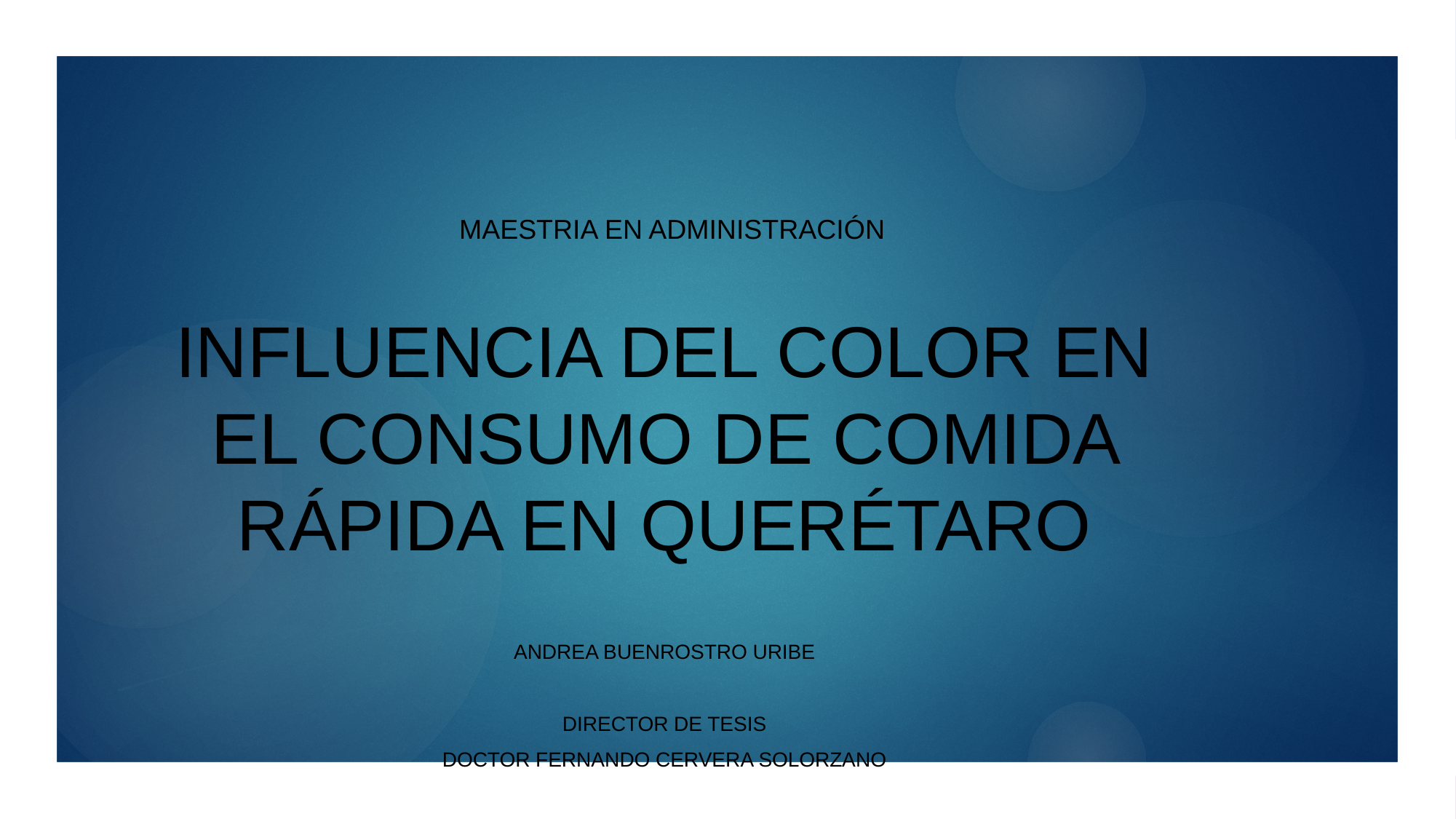

MAESTRIA EN ADMINISTRACIÓN
# INFLUENCIA DEL COLOR EN EL CONSUMO DE COMIDA RÁPIDA EN QUERÉTARO
ANDREA BUENROSTRO URIBE

Director de tesis
Doctor Fernando Cervera solorzano